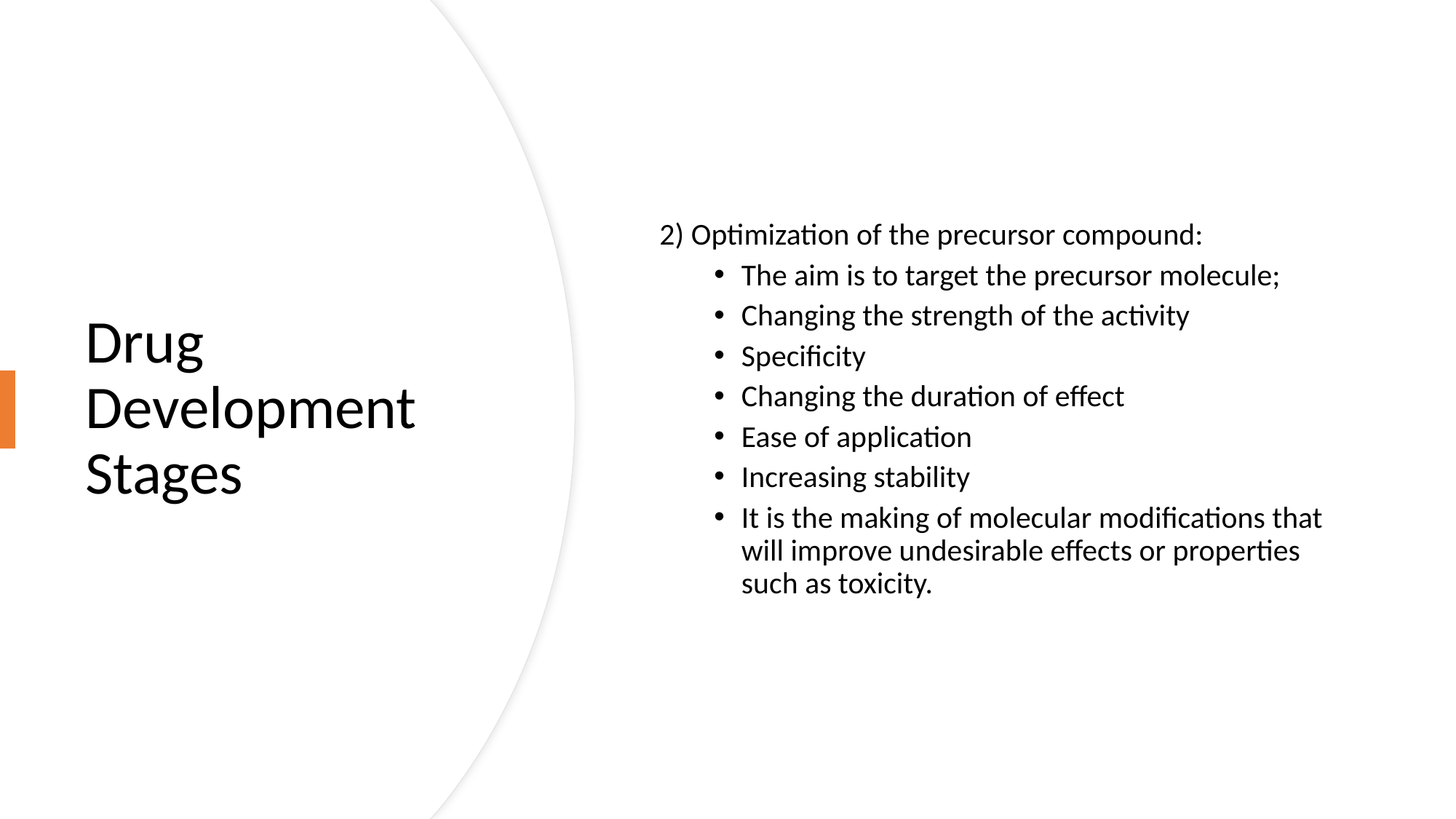

2) Optimization of the precursor compound:
The aim is to target the precursor molecule;
Changing the strength of the activity
Specificity
Changing the duration of effect
Ease of application
Increasing stability
It is the making of molecular modifications that will improve undesirable effects or properties such as toxicity.
# Drug Development Stages